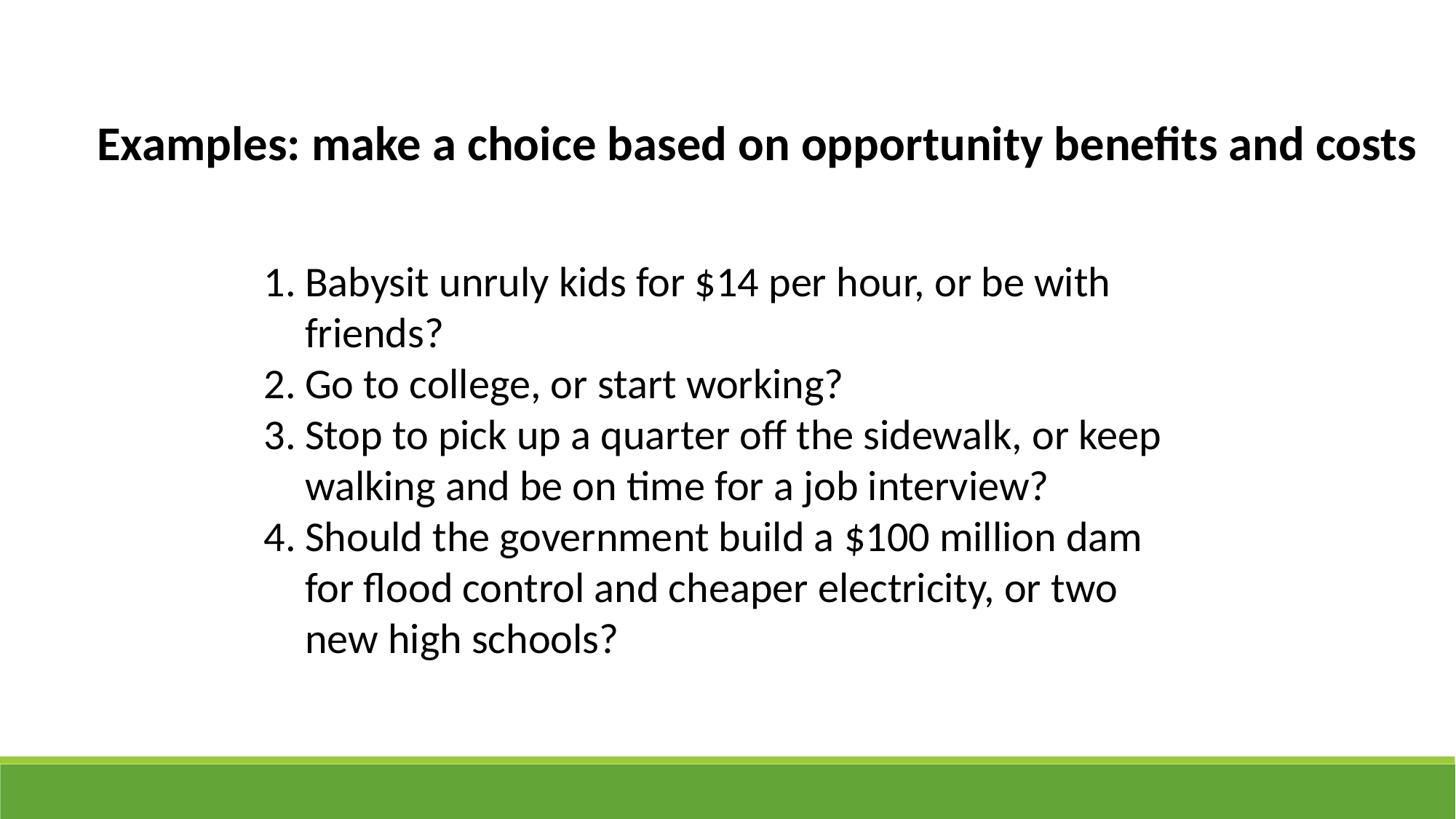

Examples: make a choice based on opportunity benefits and costs
Babysit unruly kids for $14 per hour, or be with friends?
Go to college, or start working?
Stop to pick up a quarter off the sidewalk, or keep walking and be on time for a job interview?
Should the government build a $100 million dam for flood control and cheaper electricity, or two new high schools?